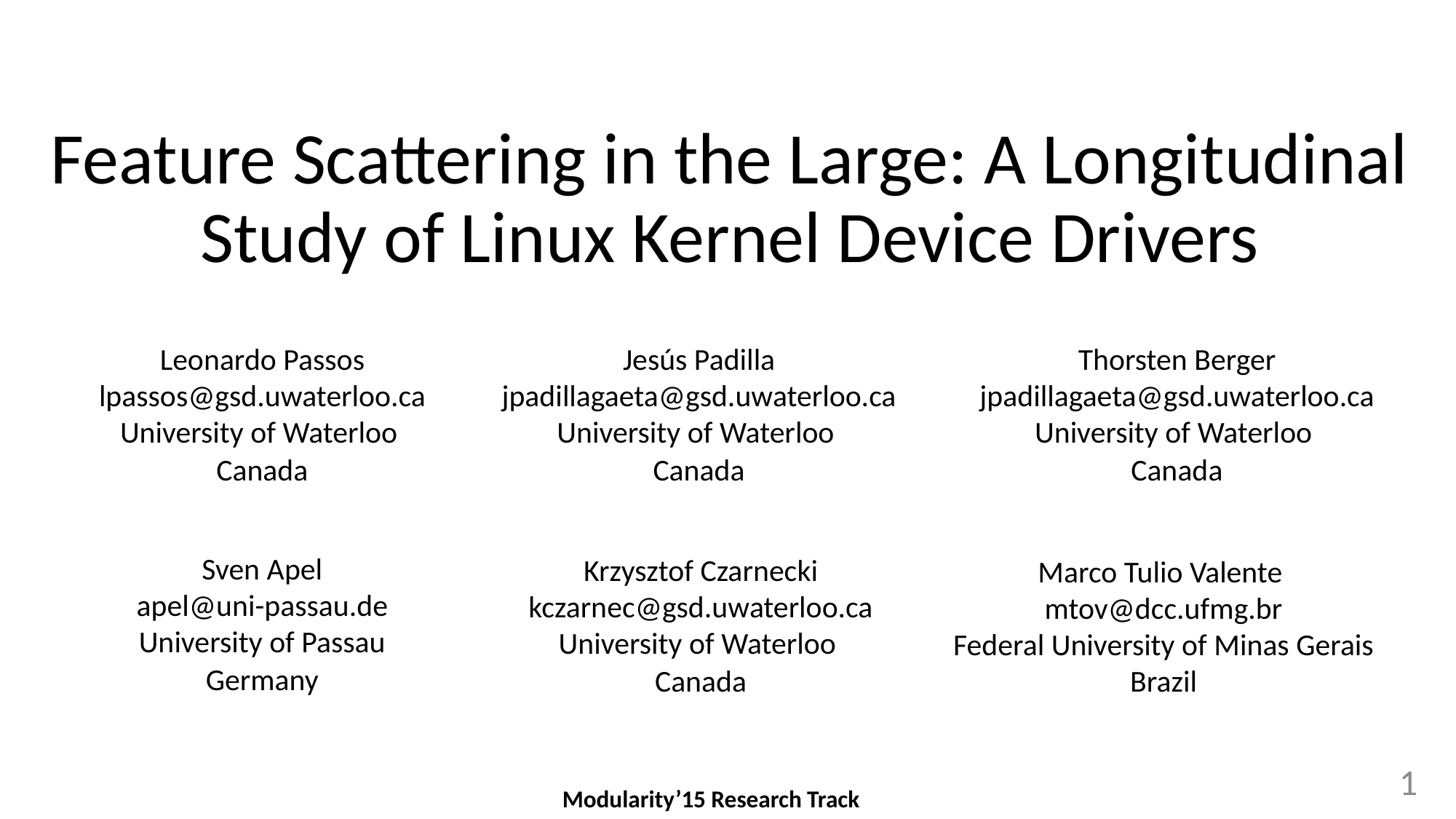

Feature Scattering in the Large: A Longitudinal
Study of Linux Kernel Device Drivers
Leonardo Passos
lpassos@gsd.uwaterloo.ca
University of Waterloo
Canada
Jesús Padilla
jpadillagaeta@gsd.uwaterloo.ca
University of Waterloo
Canada
Thorsten Berger
jpadillagaeta@gsd.uwaterloo.ca
University of Waterloo
Canada
Sven Apel
apel@uni-passau.de
University of Passau
Germany
Krzysztof Czarnecki
kczarnec@gsd.uwaterloo.ca
University of Waterloo
Canada
Marco Tulio Valente
mtov@dcc.ufmg.br
Federal University of Minas Gerais
Brazil
1
Modularity’15 Research Track